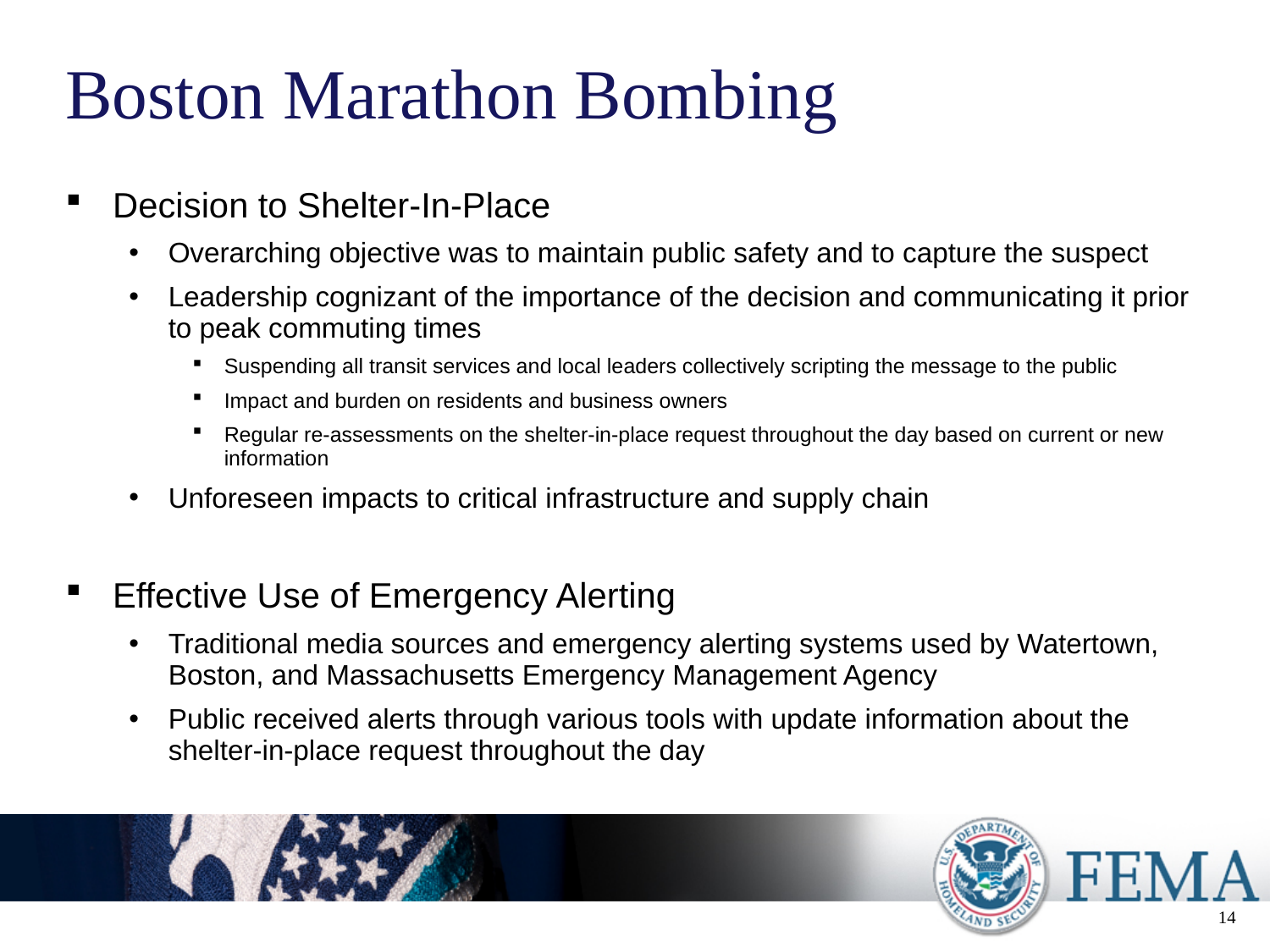

# Boston Marathon Bombing
Decision to Shelter-In-Place
Overarching objective was to maintain public safety and to capture the suspect
Leadership cognizant of the importance of the decision and communicating it prior to peak commuting times
Suspending all transit services and local leaders collectively scripting the message to the public
Impact and burden on residents and business owners
Regular re-assessments on the shelter-in-place request throughout the day based on current or new information
Unforeseen impacts to critical infrastructure and supply chain

Effective Use of Emergency Alerting
Traditional media sources and emergency alerting systems used by Watertown, Boston, and Massachusetts Emergency Management Agency
Public received alerts through various tools with update information about the shelter-in-place request throughout the day

14